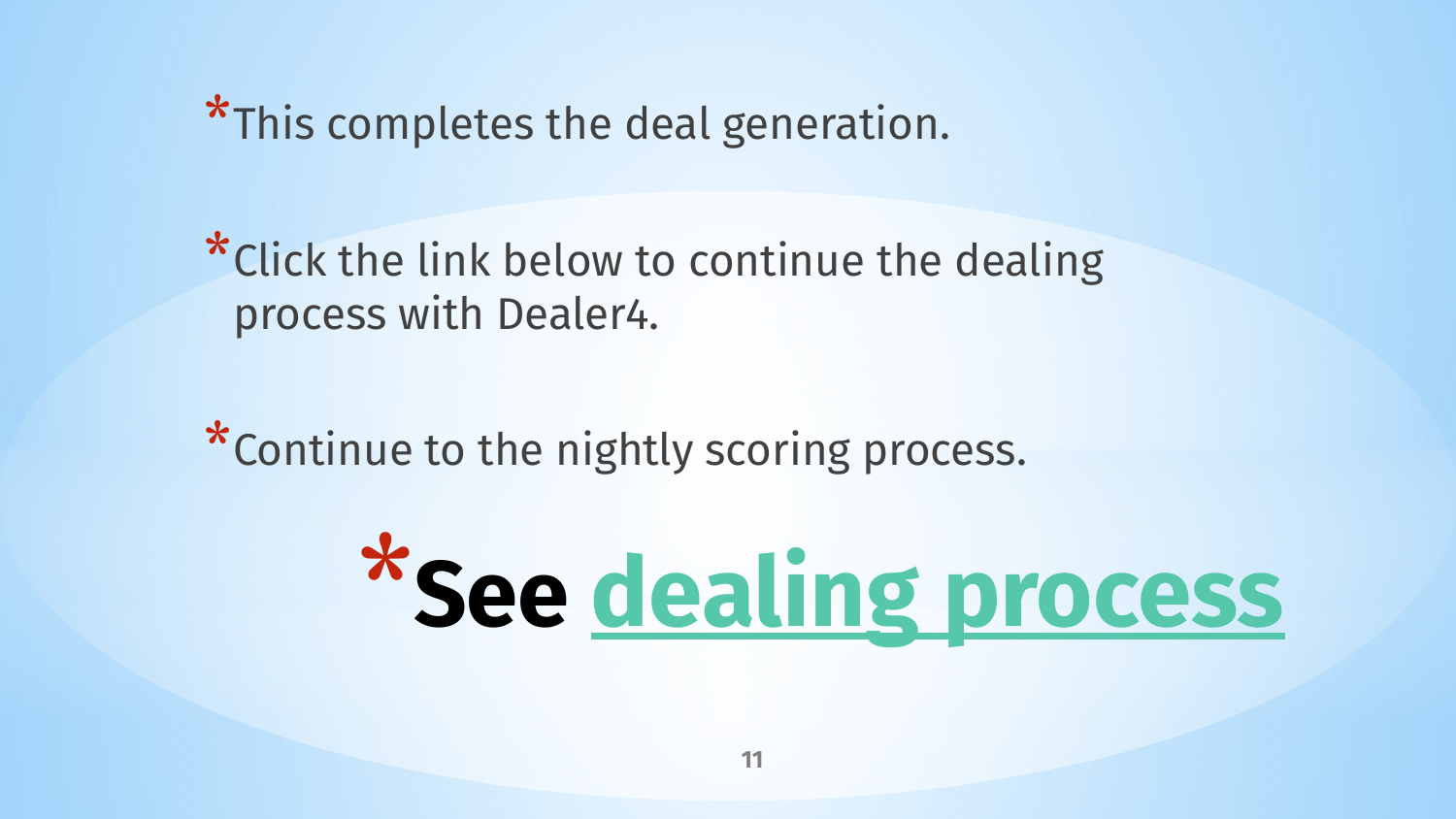

This completes the deal generation.

Click the link below to continue the dealing process with Dealer4.

Continue to the nightly scoring process.
# See dealing process
11